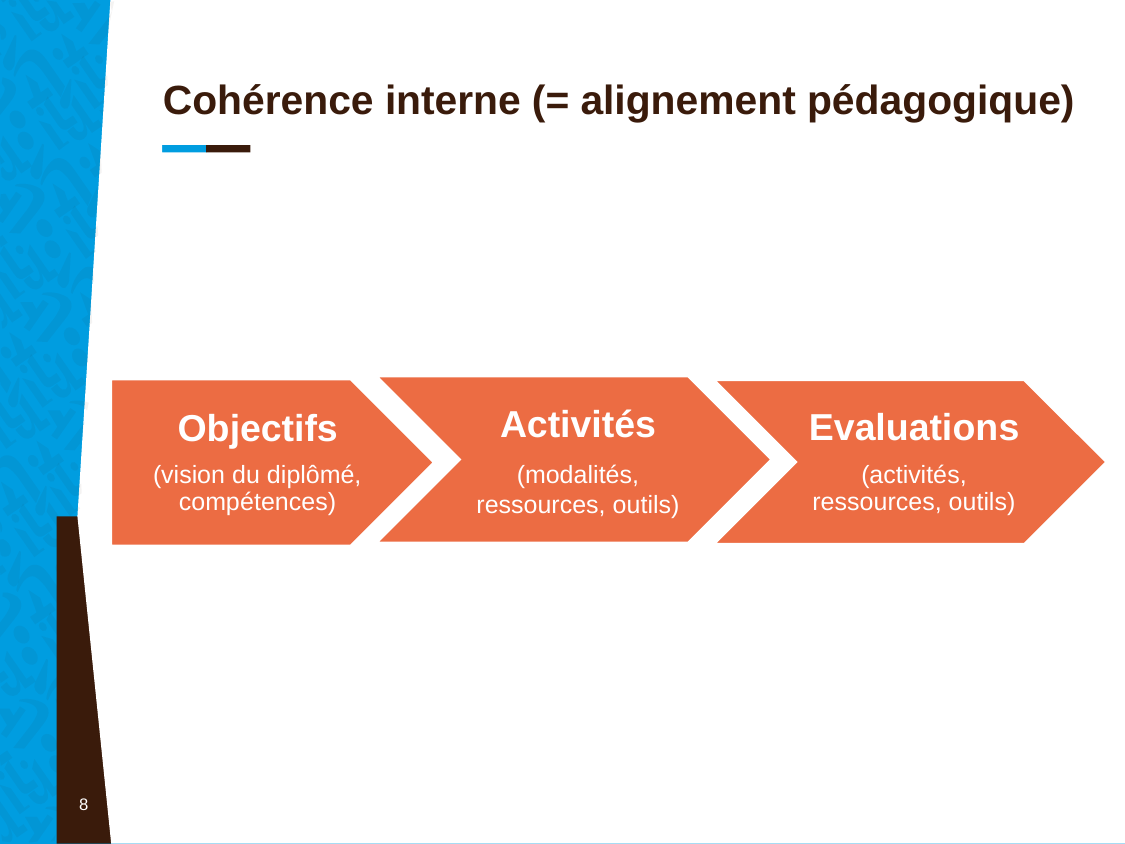

# Cohérence interne (= alignement pédagogique)
Objectifs
(vision du diplômé, compétences)
Activités
(modalités, ressources, outils)
Evaluations
(activités, ressources, outils)
8